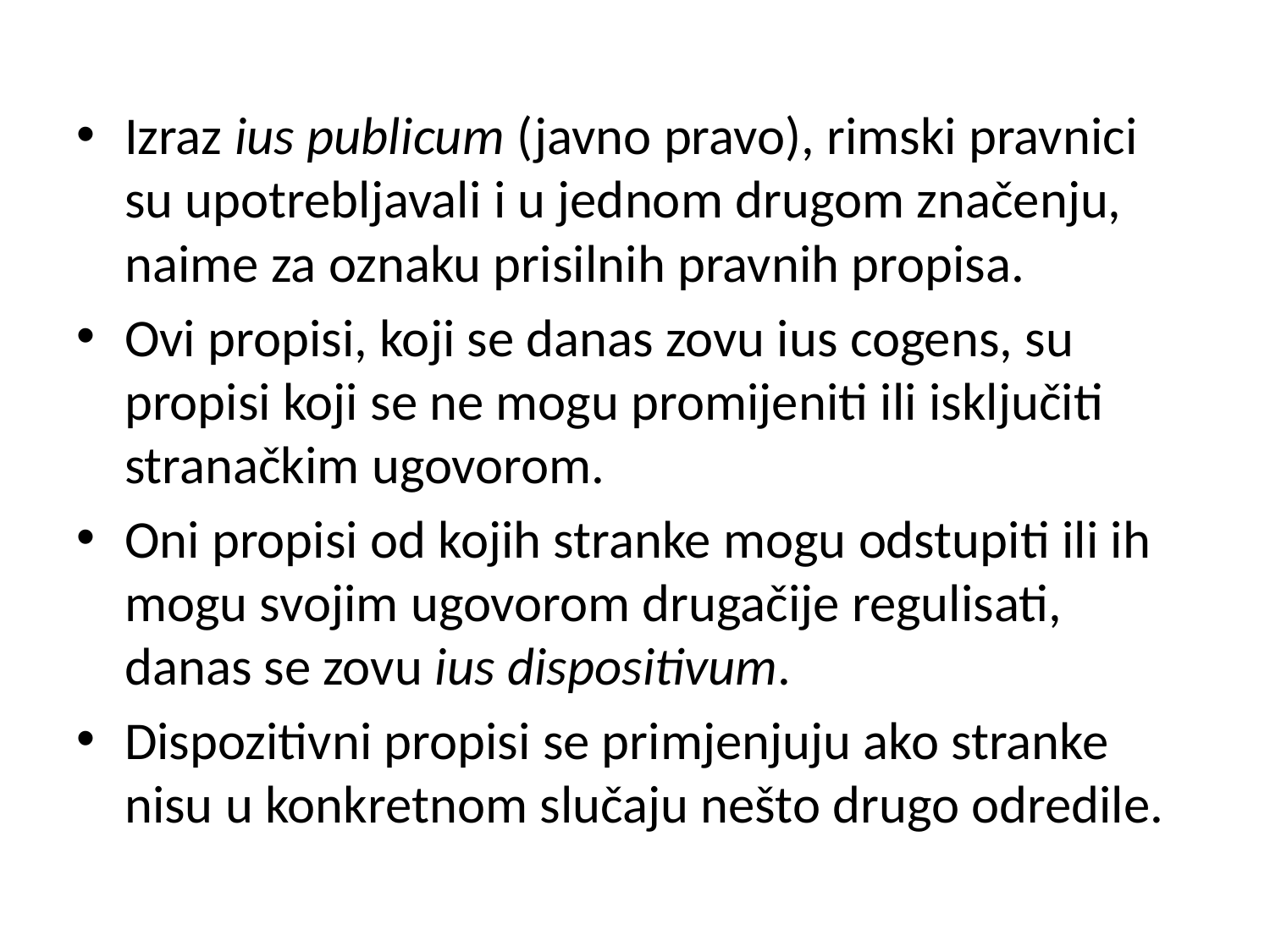

Izraz ius publicum (javno pravo), rimski pravnici su upotrebljavali i u jednom drugom značenju, naime za oznaku prisilnih pravnih propisa.
Ovi propisi, koji se danas zovu ius cogens, su propisi koji se ne mogu promijeniti ili isključiti stranačkim ugovorom.
Oni propisi od kojih stranke mogu odstupiti ili ih mogu svojim ugovorom drugačije regulisati, danas se zovu ius dispositivum.
Dispozitivni propisi se primjenjuju ako stranke nisu u konkretnom slučaju nešto drugo odredile.